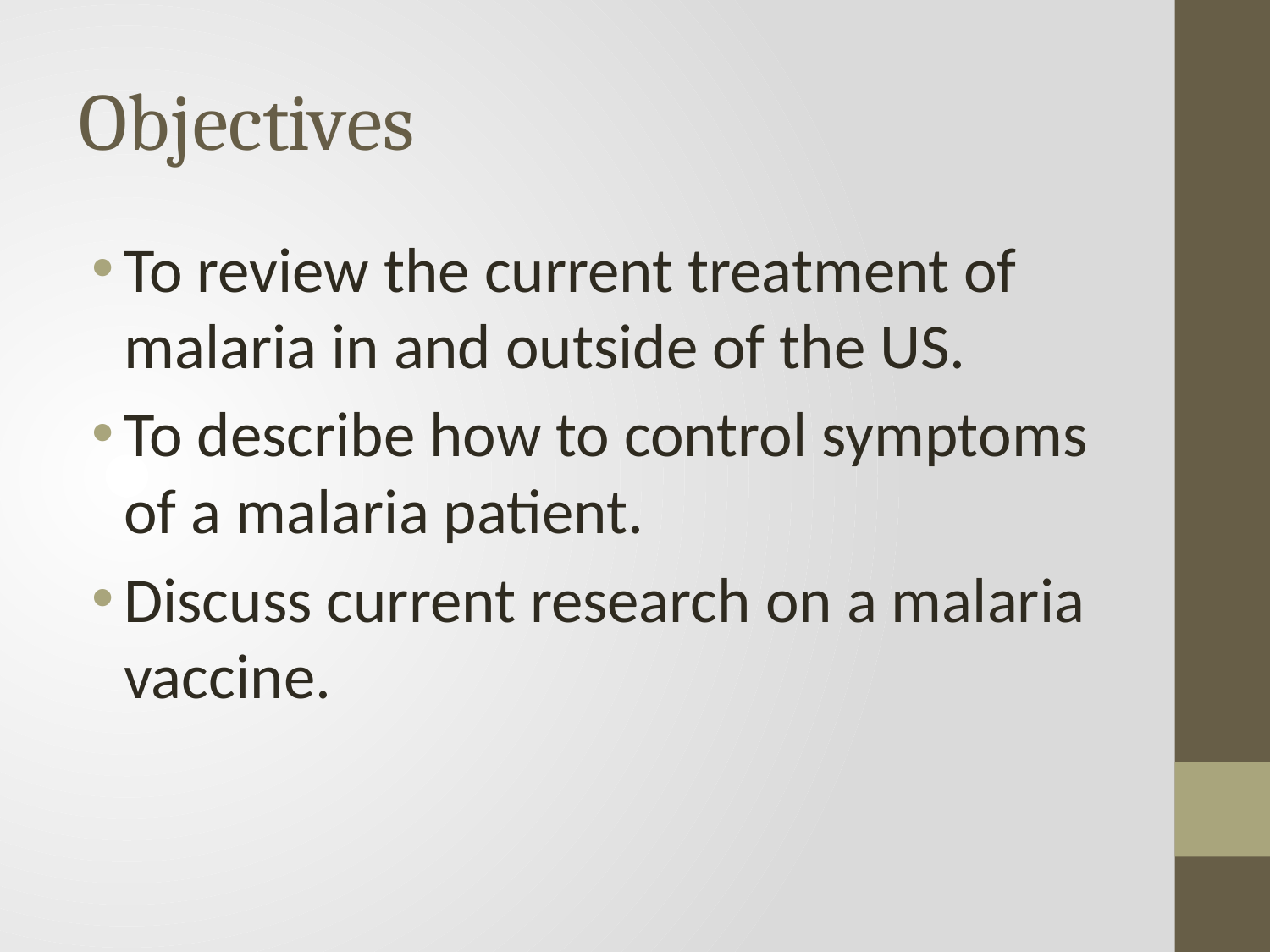

# Objectives
To review the current treatment of malaria in and outside of the US.
To describe how to control symptoms of a malaria patient.
Discuss current research on a malaria vaccine.